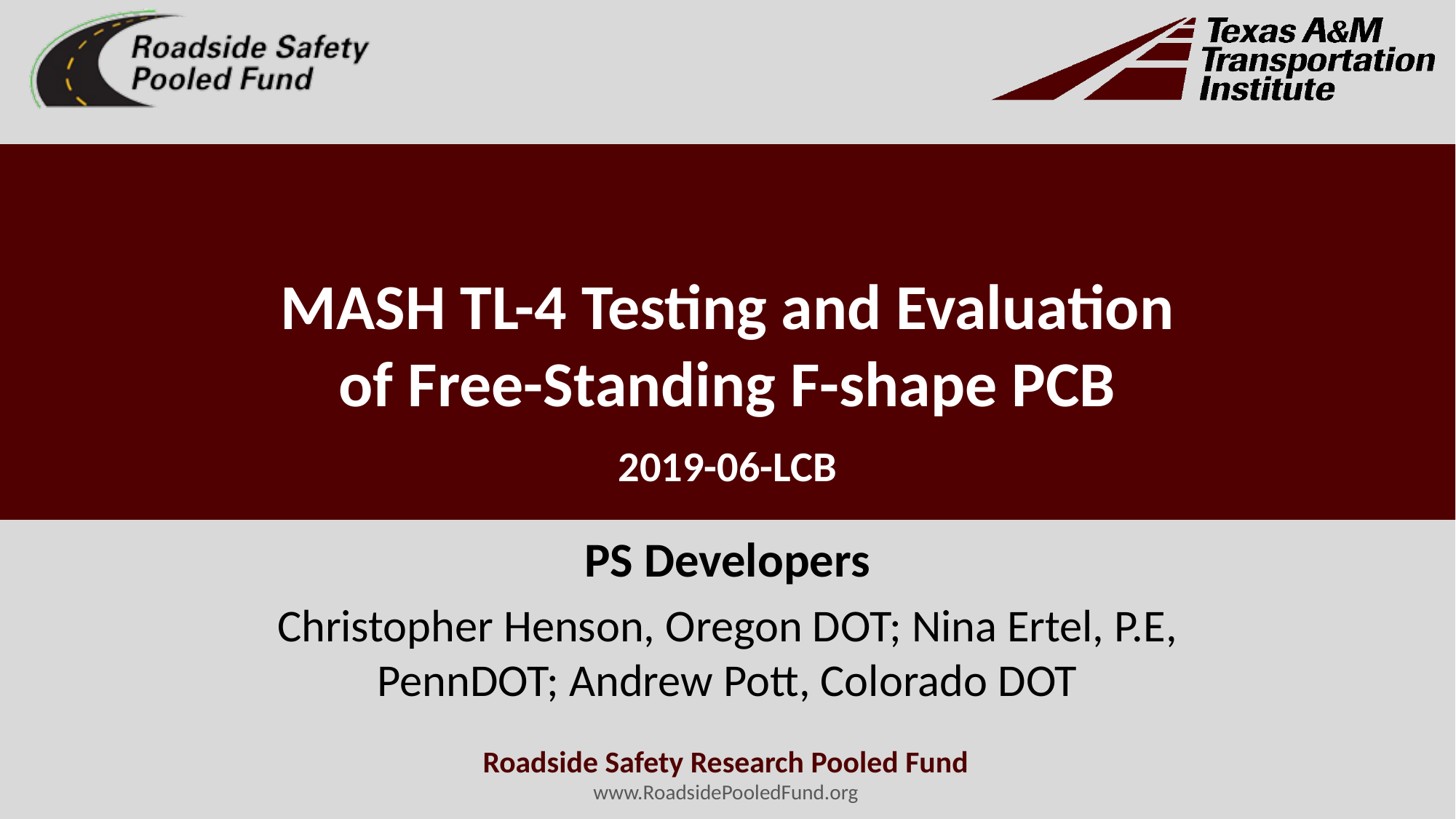

# MASH TL-4 Testing and Evaluation of Free-Standing F-shape PCB
2019-06-LCB
PS Developers
Christopher Henson, Oregon DOT; Nina Ertel, P.E, PennDOT; Andrew Pott, Colorado DOT